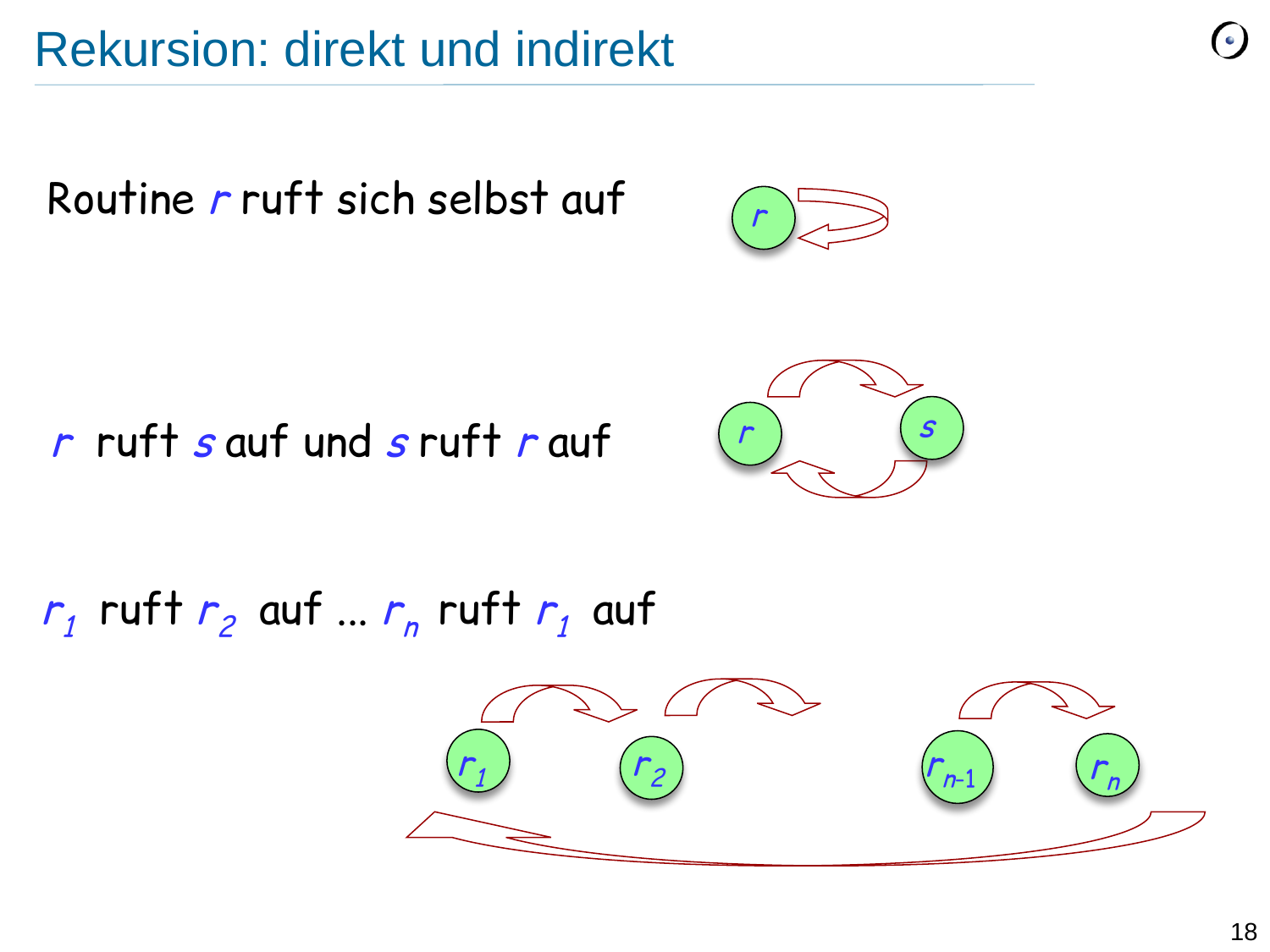

# Rekursion: direkt und indirekt
Routine r ruft sich selbst auf

r

s
r  ruft s auf und s ruft r auf
r

r1  ruft r2  auf ... rn  ruft r1  auf

r1
r2

rn-1

rn